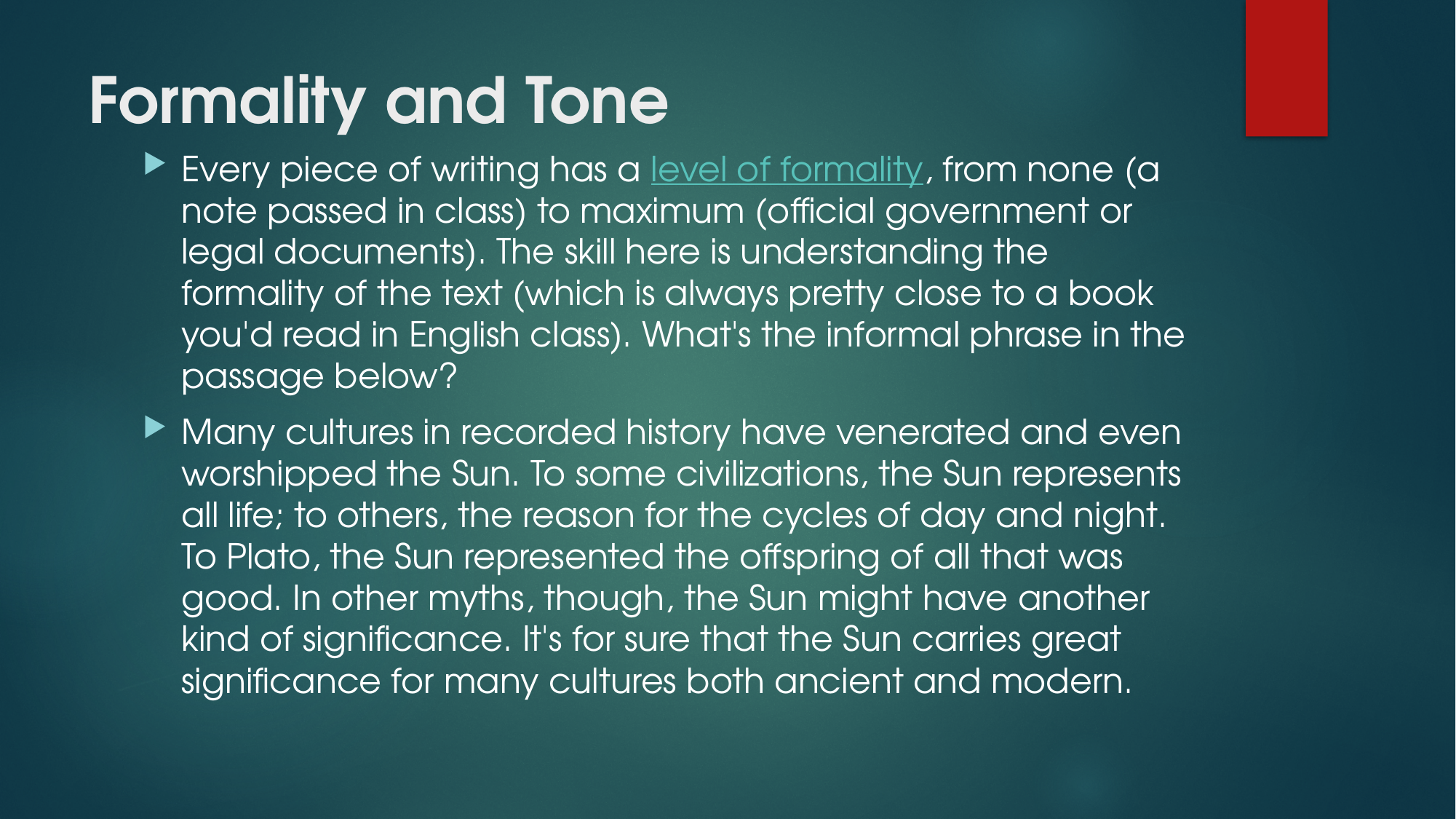

# Formality and Tone
Every piece of writing has a level of formality, from none (a note passed in class) to maximum (official government or legal documents). The skill here is understanding the formality of the text (which is always pretty close to a book you'd read in English class). What's the informal phrase in the passage below?
Many cultures in recorded history have venerated and even worshipped the Sun. To some civilizations, the Sun represents all life; to others, the reason for the cycles of day and night. To Plato, the Sun represented the offspring of all that was good. In other myths, though, the Sun might have another kind of significance. It's for sure that the Sun carries great significance for many cultures both ancient and modern.